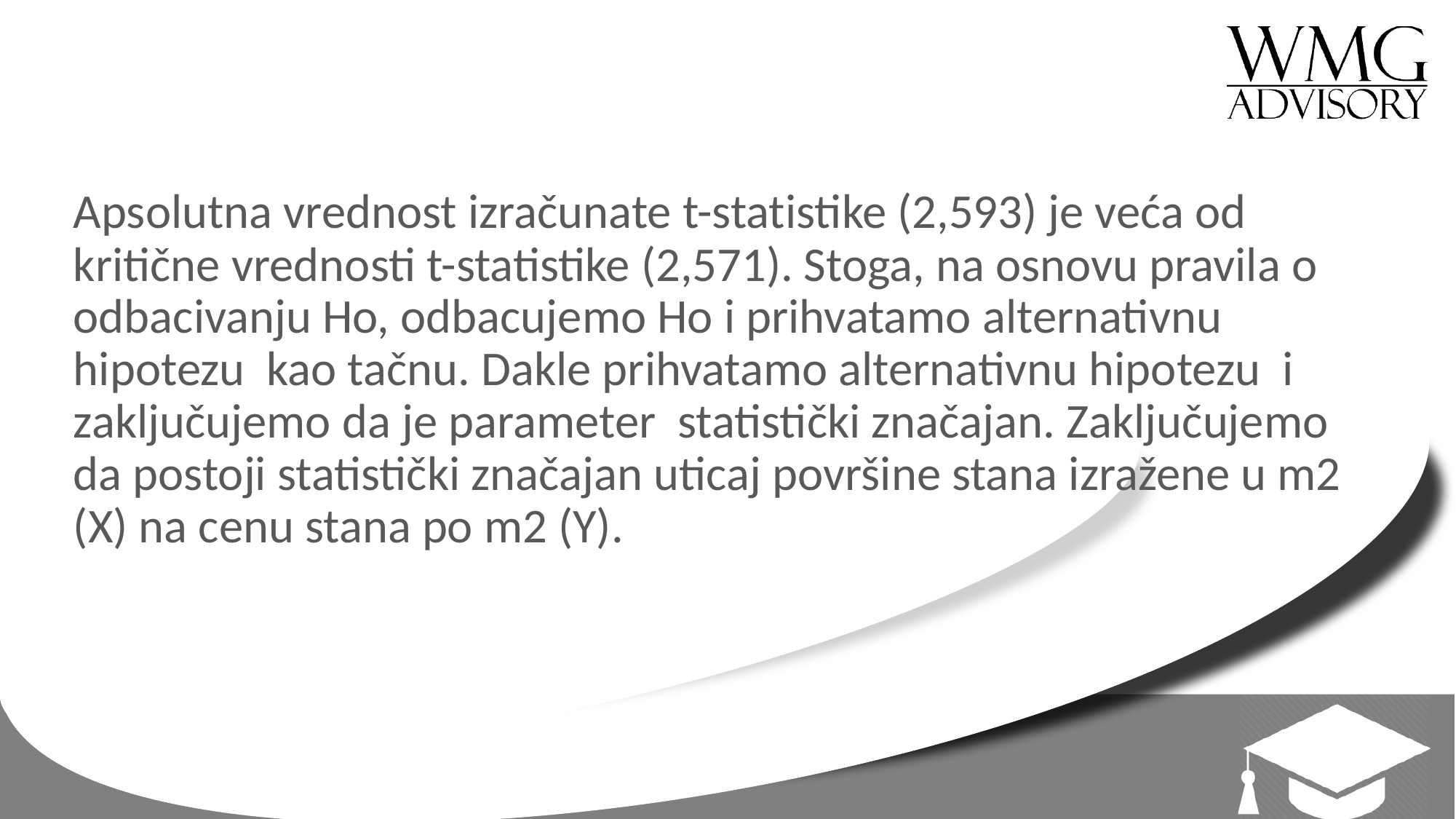

Apsolutna vrednost izračunate t-statistike (2,593) je veća od kritične vrednosti t-statistike (2,571). Stoga, na osnovu pravila o odbacivanju Ho, odbacujemo Ho i prihvatamo alternativnu hipotezu  kao tačnu. Dakle prihvatamo alternativnu hipotezu  i zaključujemo da je parameter  statistički značajan. Zaključujemo da postoji statistički značajan uticaj površine stana izražene u m2 (X) na cenu stana po m2 (Y).